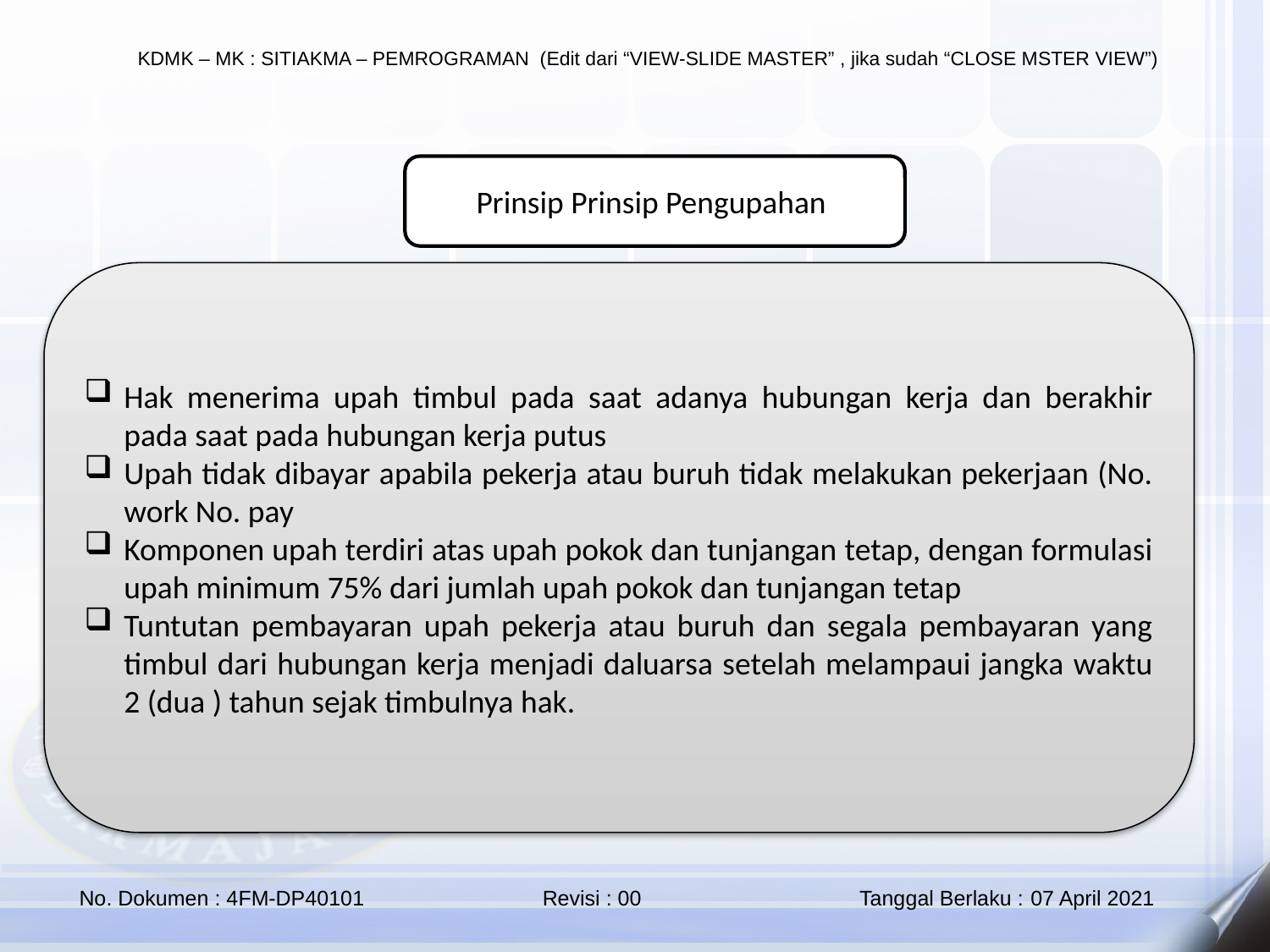

Prinsip Prinsip Pengupahan
Hak menerima upah timbul pada saat adanya hubungan kerja dan berakhir pada saat pada hubungan kerja putus
Upah tidak dibayar apabila pekerja atau buruh tidak melakukan pekerjaan (No. work No. pay
Komponen upah terdiri atas upah pokok dan tunjangan tetap, dengan formulasi upah minimum 75% dari jumlah upah pokok dan tunjangan tetap
Tuntutan pembayaran upah pekerja atau buruh dan segala pembayaran yang timbul dari hubungan kerja menjadi daluarsa setelah melampaui jangka waktu 2 (dua ) tahun sejak timbulnya hak.